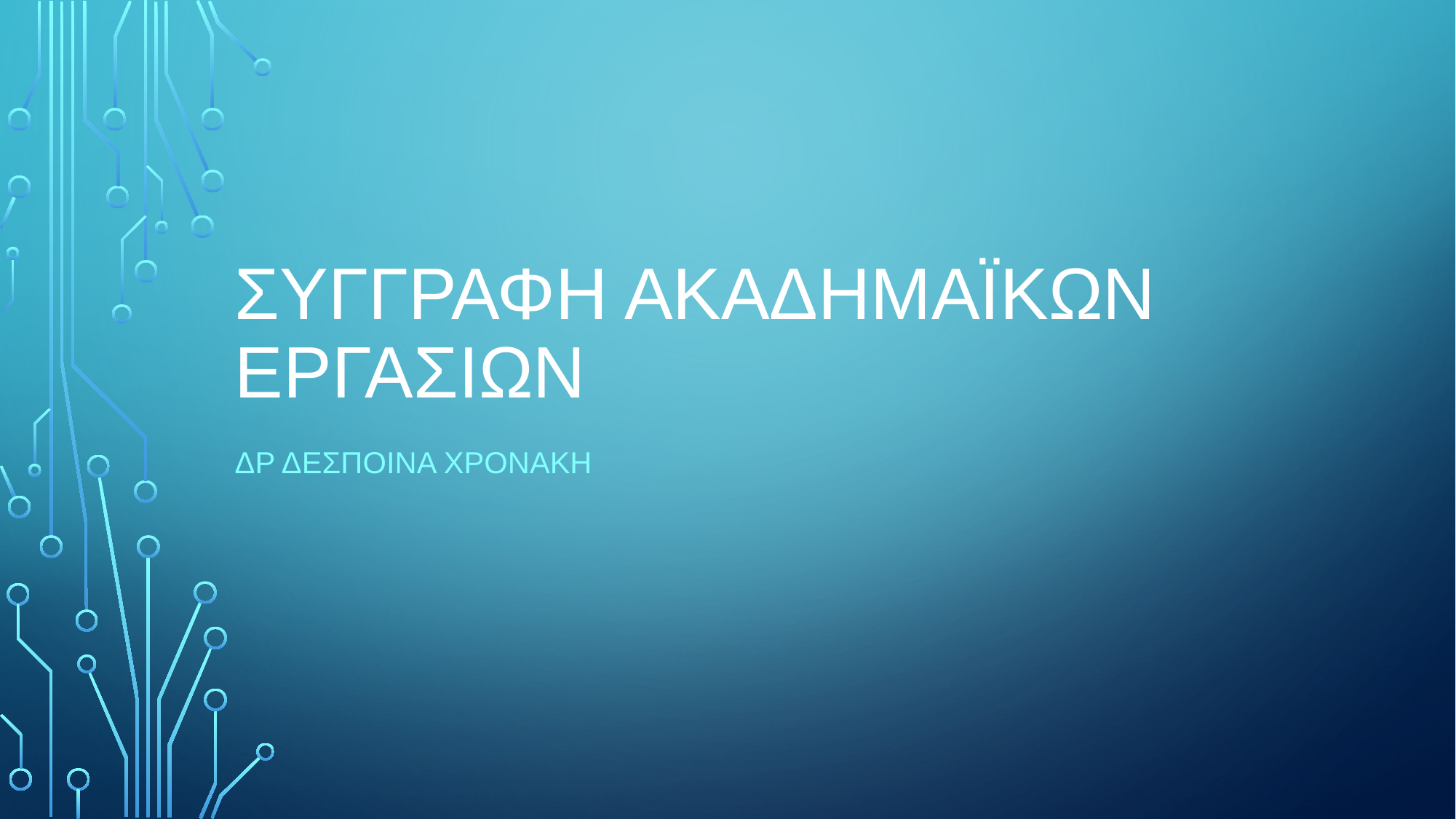

# Συγγραφη ακαδημαϊκων εργασιων
Δρ δεσποινα χρονακη